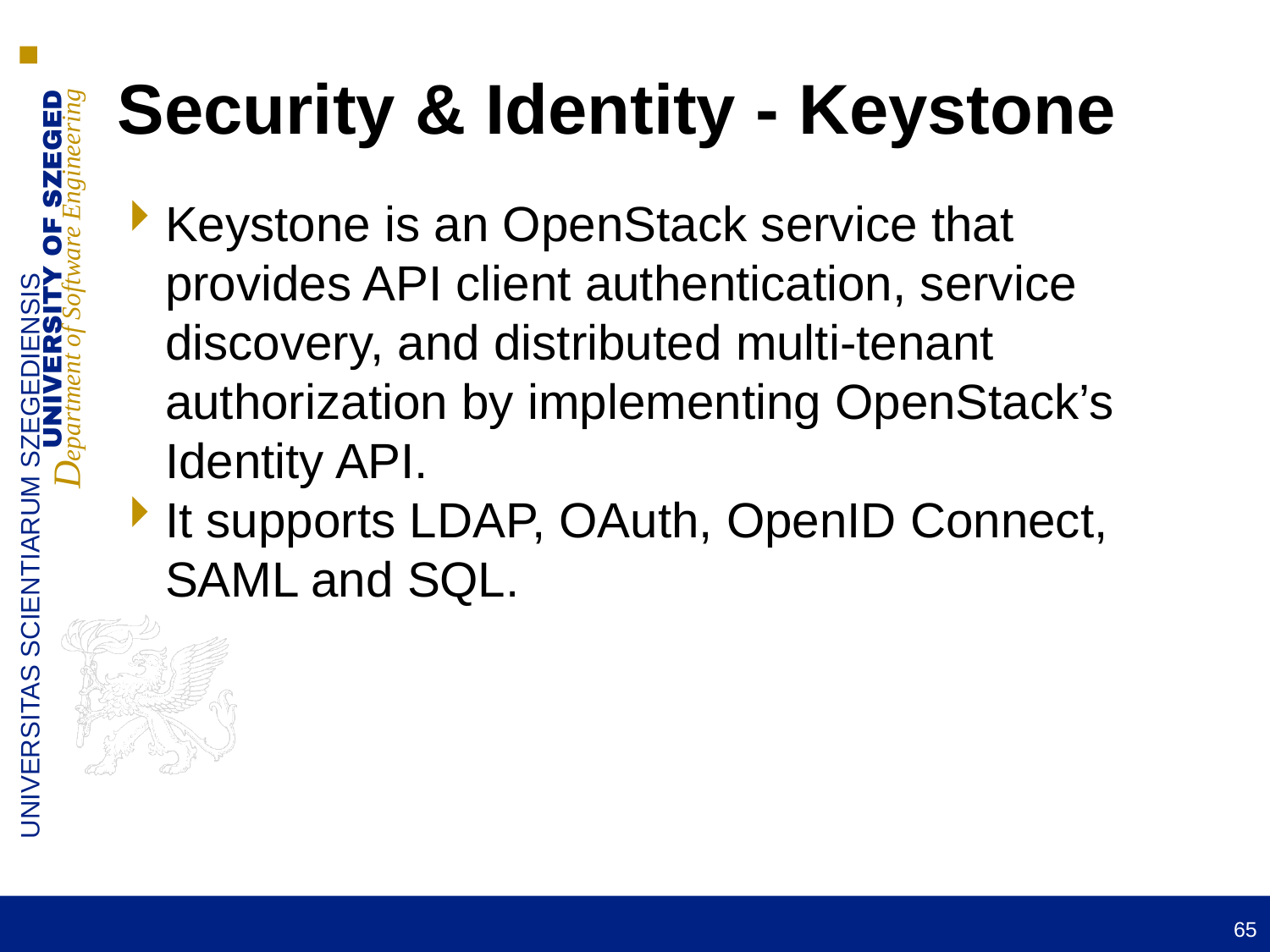

Security & Identity - Keystone
Keystone is an OpenStack service that provides API client authentication, service discovery, and distributed multi-tenant authorization by implementing OpenStack’s Identity API.
It supports LDAP, OAuth, OpenID Connect, SAML and SQL.

65